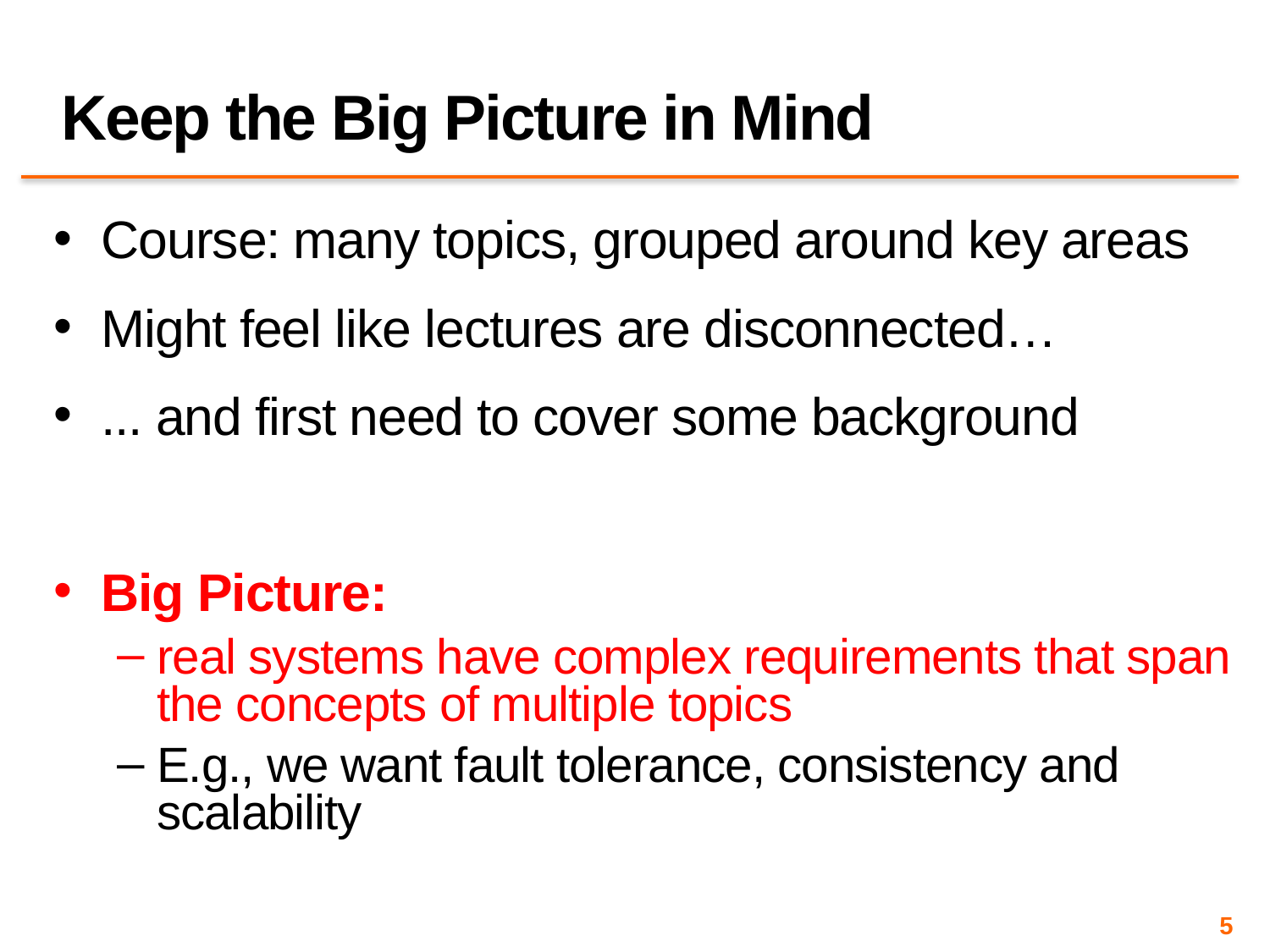

# Keep the Big Picture in Mind
Course: many topics, grouped around key areas
Might feel like lectures are disconnected…
... and first need to cover some background

Big Picture:
real systems have complex requirements that span the concepts of multiple topics
E.g., we want fault tolerance, consistency and scalability

5